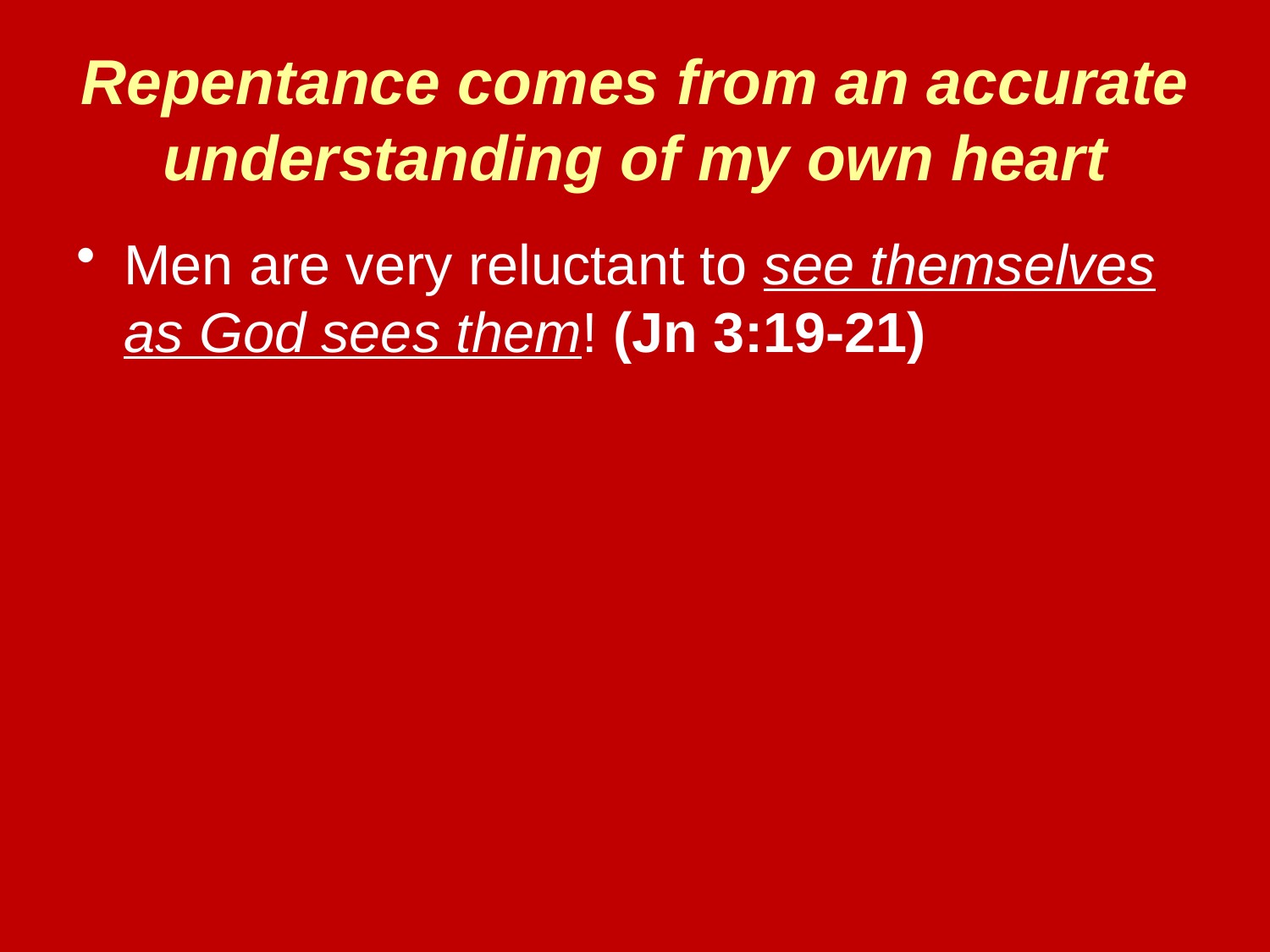

# Repentance comes from an accurate understanding of my own heart
Men are very reluctant to see themselves as God sees them! (Jn 3:19-21)